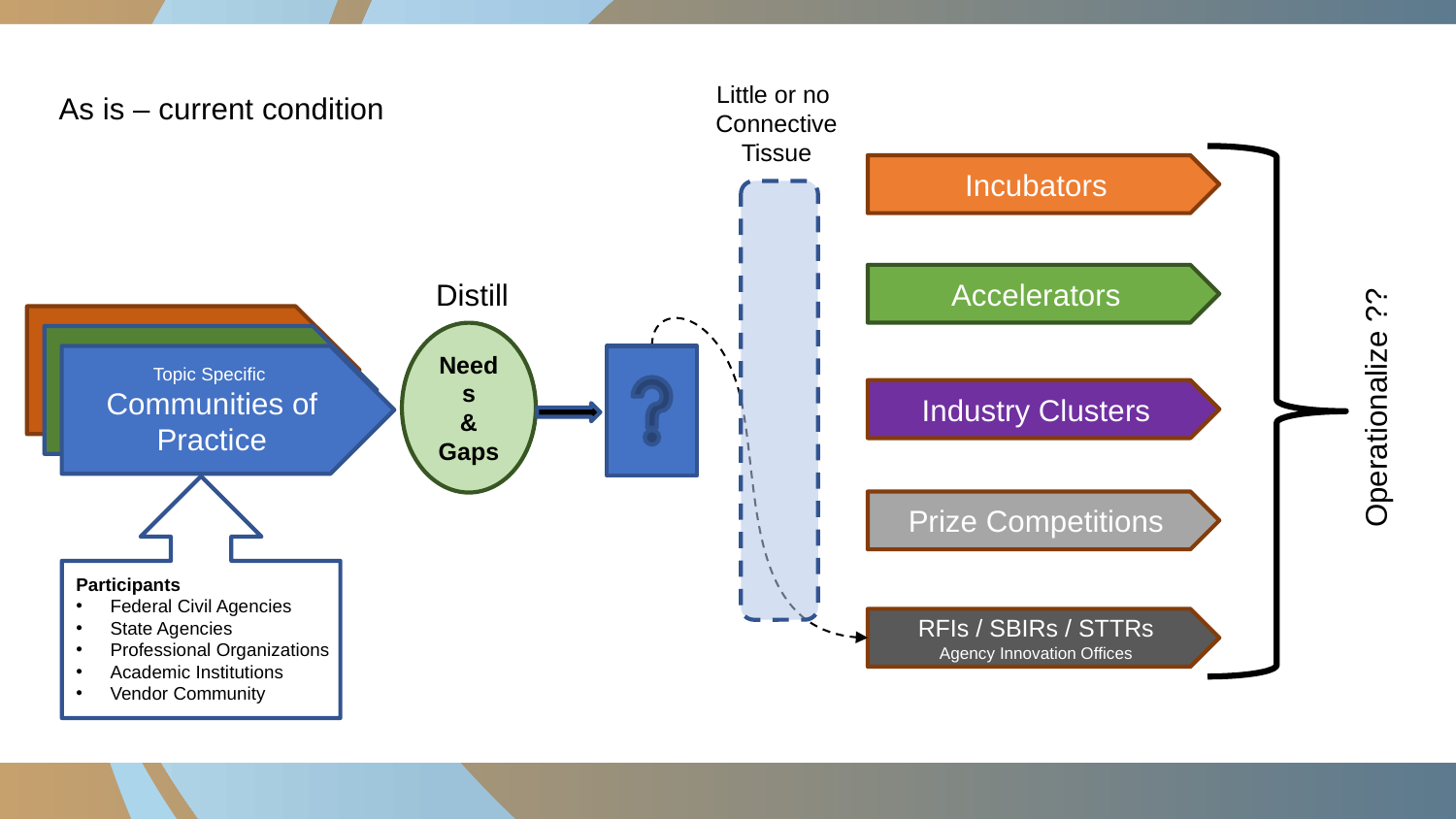

Little or no
Connective
Tissue
As is – current condition

Incubators

Accelerators
Distill
Topic Specific
Communities of Practice
Needs
& Gaps
Topic Specific
Communities of Practice
Topic Specific
Communities of Practice

Industry Clusters
Operationalize ??

Prize Competitions
Participants
Federal Civil Agencies
State Agencies
Professional Organizations
Academic Institutions
Vendor Community
RFIs / SBIRs / STTRs
Agency Innovation Offices